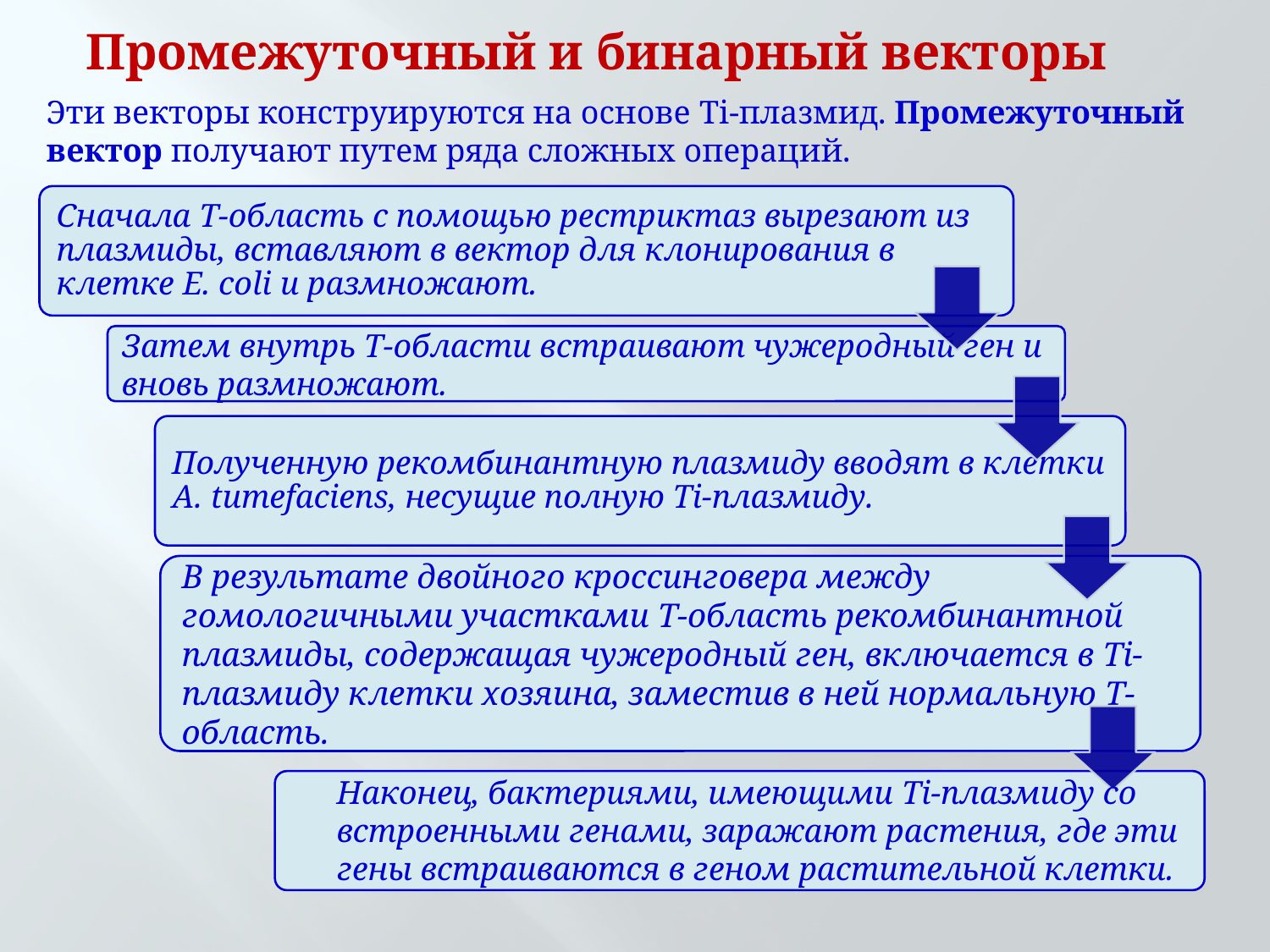

# Промежуточный и бинарный векторы
Эти векторы конструируются на основе Ti-плазмид. Промежуточный вектор получают путем ряда сложных операций.
Сначала Т-область с помощью рестриктаз вырезают из плазмиды, вставляют в вектор для клонирования в клетке Е. coli и размножают.
Затем внутрь Т-области встраивают чужеродный ген и вновь размножают.
Полученную рекомбинантную плазмиду вводят в клетки A. tumefaciens, несущие пол­ную Ti-плазмиду.
В результате двойного кроссинговера между гомологичными участками Т-область рекомбинантной плазмиды, со­держащая чужеродный ген, включается в Ti-плазмиду клетки хозя­ина, заместив в ней нормальную Т-область.

Наконец, бактериями, имеющими Ti-плазмиду со встроенными генами, заражают рас­тения, где эти гены встраиваются в геном растительной клетки.